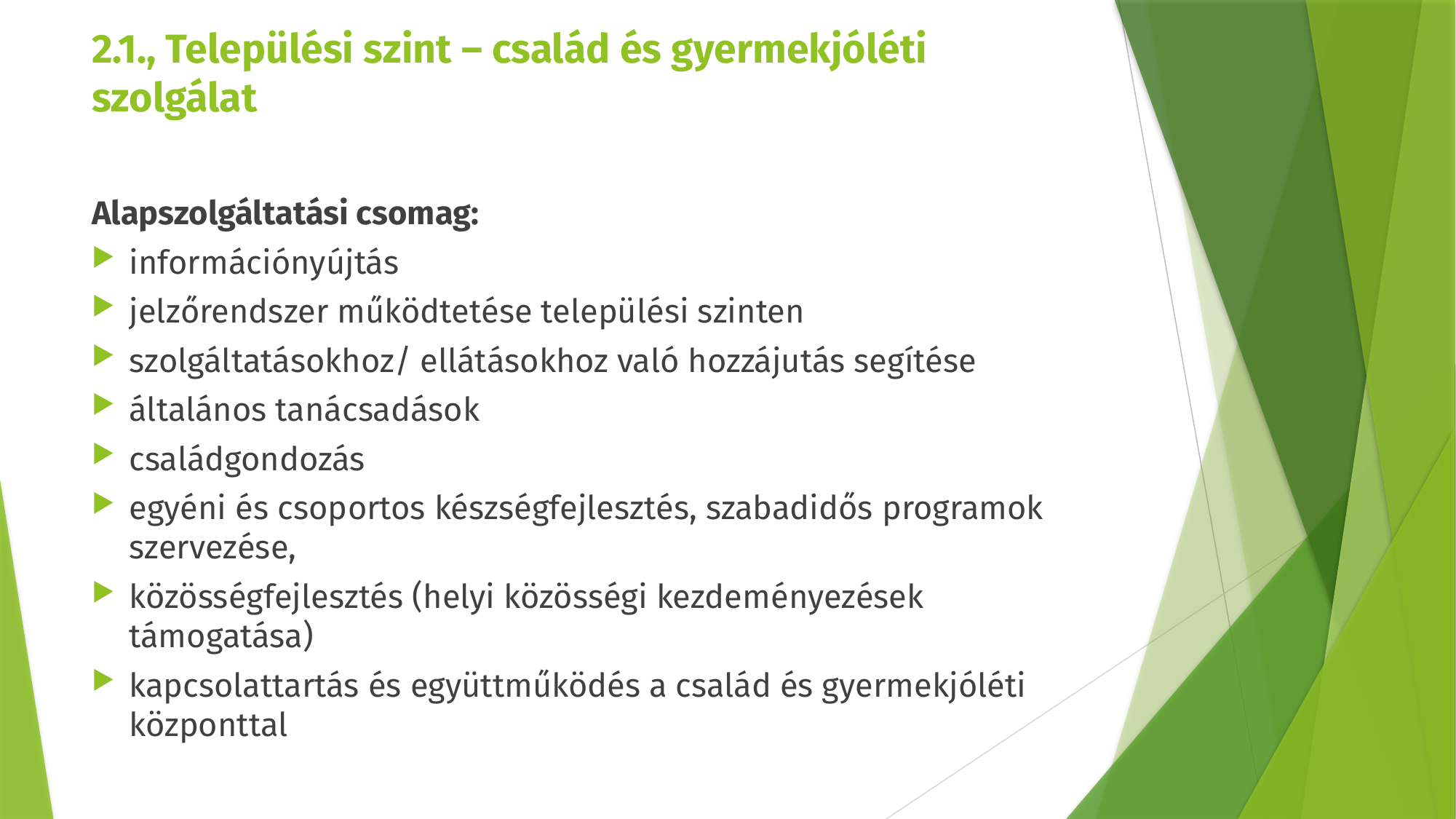

# 2.1., Települési szint – család és gyermekjóléti szolgálat
Alapszolgáltatási csomag:
információnyújtás
jelzőrendszer működtetése települési szinten
szolgáltatásokhoz/ ellátásokhoz való hozzájutás segítése
általános tanácsadások
családgondozás
egyéni és csoportos készségfejlesztés, szabadidős programok szervezése,
közösségfejlesztés (helyi közösségi kezdeményezések támogatása)
kapcsolattartás és együttműködés a család és gyermekjóléti központtal